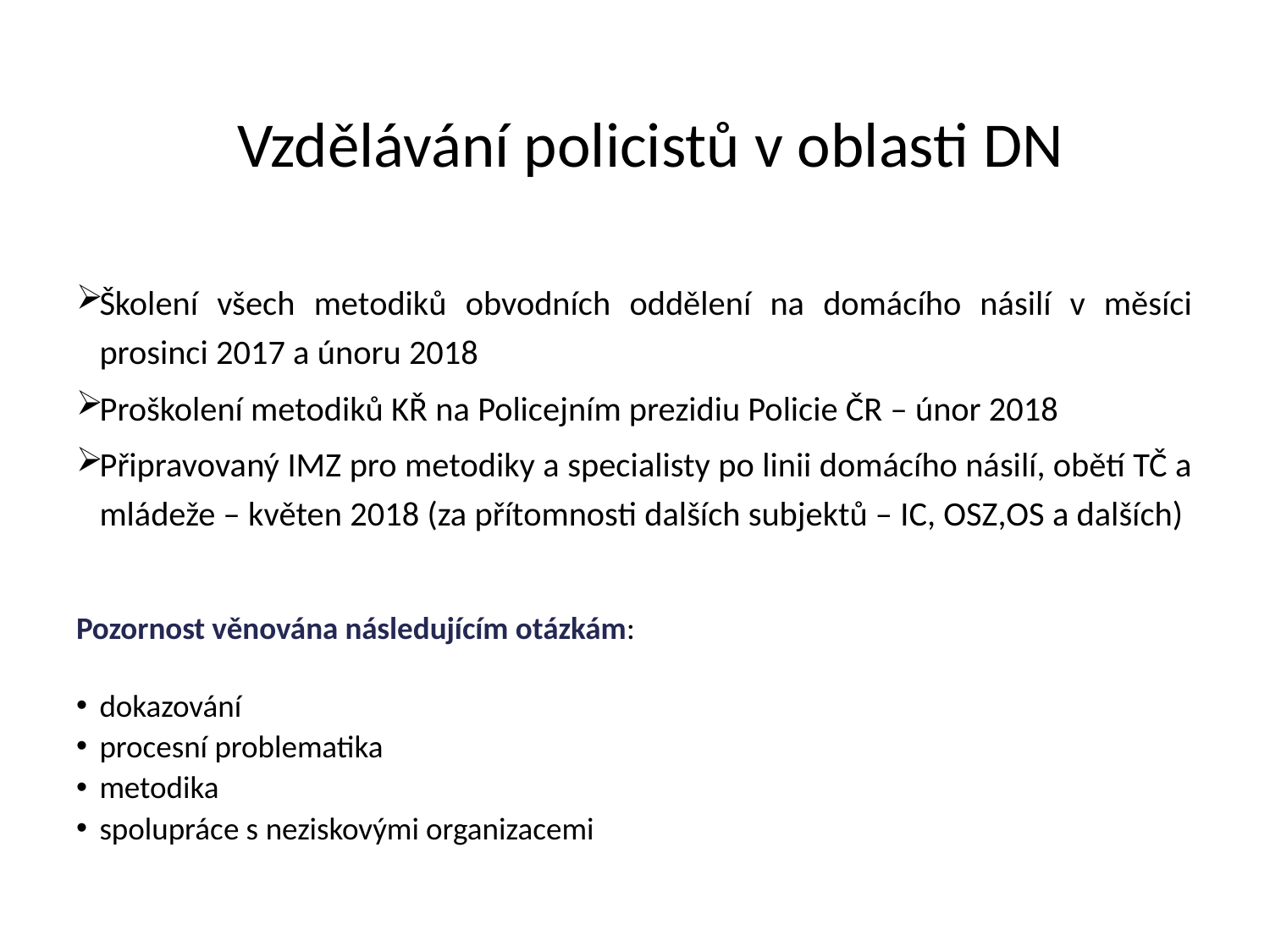

# Vzdělávání policistů v oblasti DN
Školení všech metodiků obvodních oddělení na domácího násilí v měsíci prosinci 2017 a únoru 2018
Proškolení metodiků KŘ na Policejním prezidiu Policie ČR – únor 2018
Připravovaný IMZ pro metodiky a specialisty po linii domácího násilí, obětí TČ a mládeže – květen 2018 (za přítomnosti dalších subjektů – IC, OSZ,OS a dalších)

Pozornost věnována následujícím otázkám:

dokazování
procesní problematika
metodika
spolupráce s neziskovými organizacemi